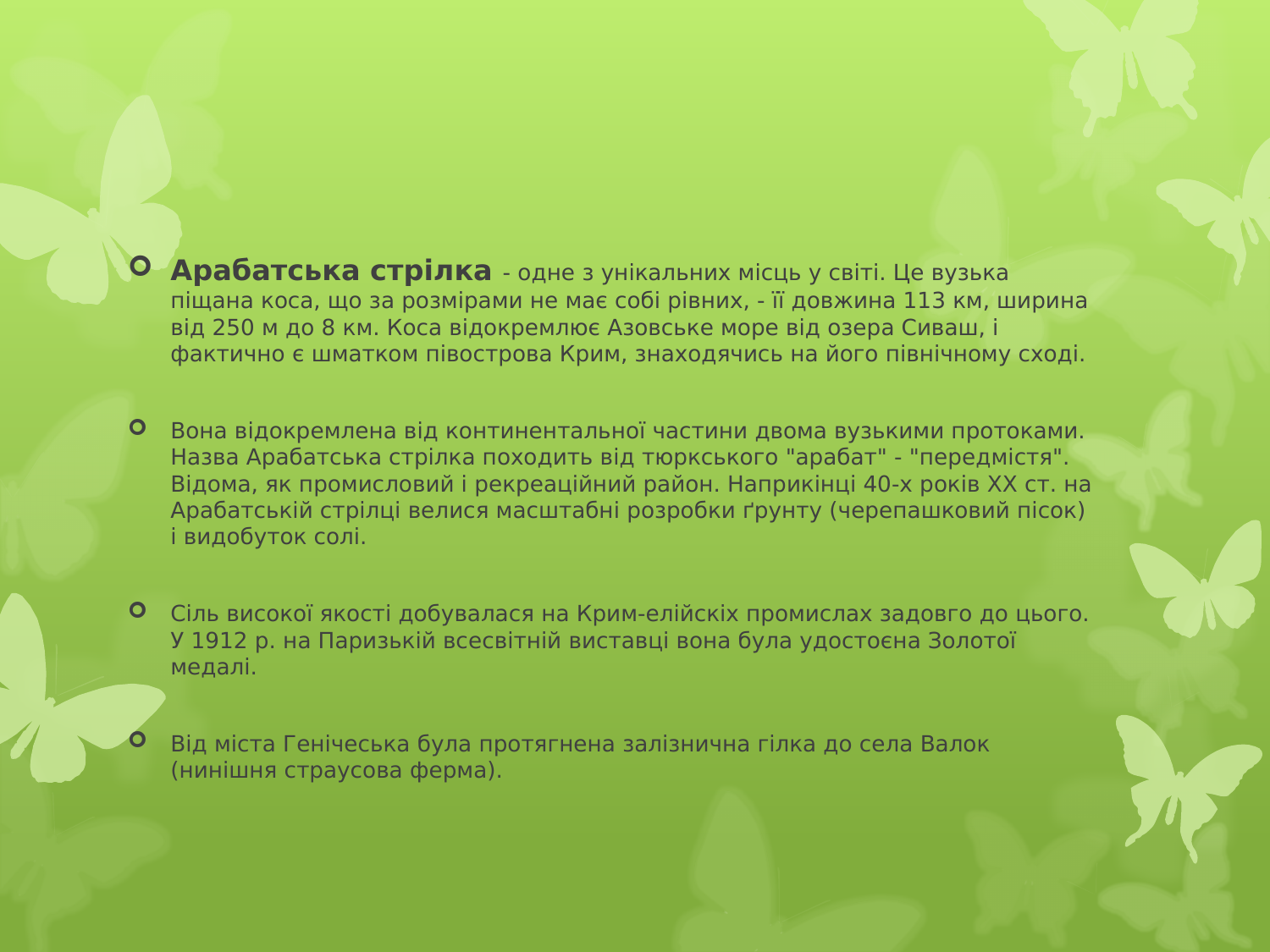

Арабатська стрілка - одне з унікальних місць у світі. Це вузька піщана коса, що за розмірами не має собі рівних, - її довжина 113 км, ширина від 250 м до 8 км. Коса відокремлює Азовське море від озера Сиваш, і фактично є шматком півострова Крим, знаходячись на його північному сході.

Вона відокремлена від континентальної частини двома вузькими протоками. Назва Арабатська стрілка походить від тюркського "арабат" - "передмістя". Відома, як промисловий і рекреаційний район. Наприкінці 40-х років ХХ ст. на Арабатській стрілці велися масштабні розробки ґрунту (черепашковий пісок) і видобуток солі.

Сіль високої якості добувалася на Крим-елійскіх промислах задовго до цього. У 1912 р. на Паризькій всесвітній виставці вона була удостоєна Золотої медалі.

Від міста Генічеська була протягнена залізнична гілка до села Валок (нинішня страусова ферма).